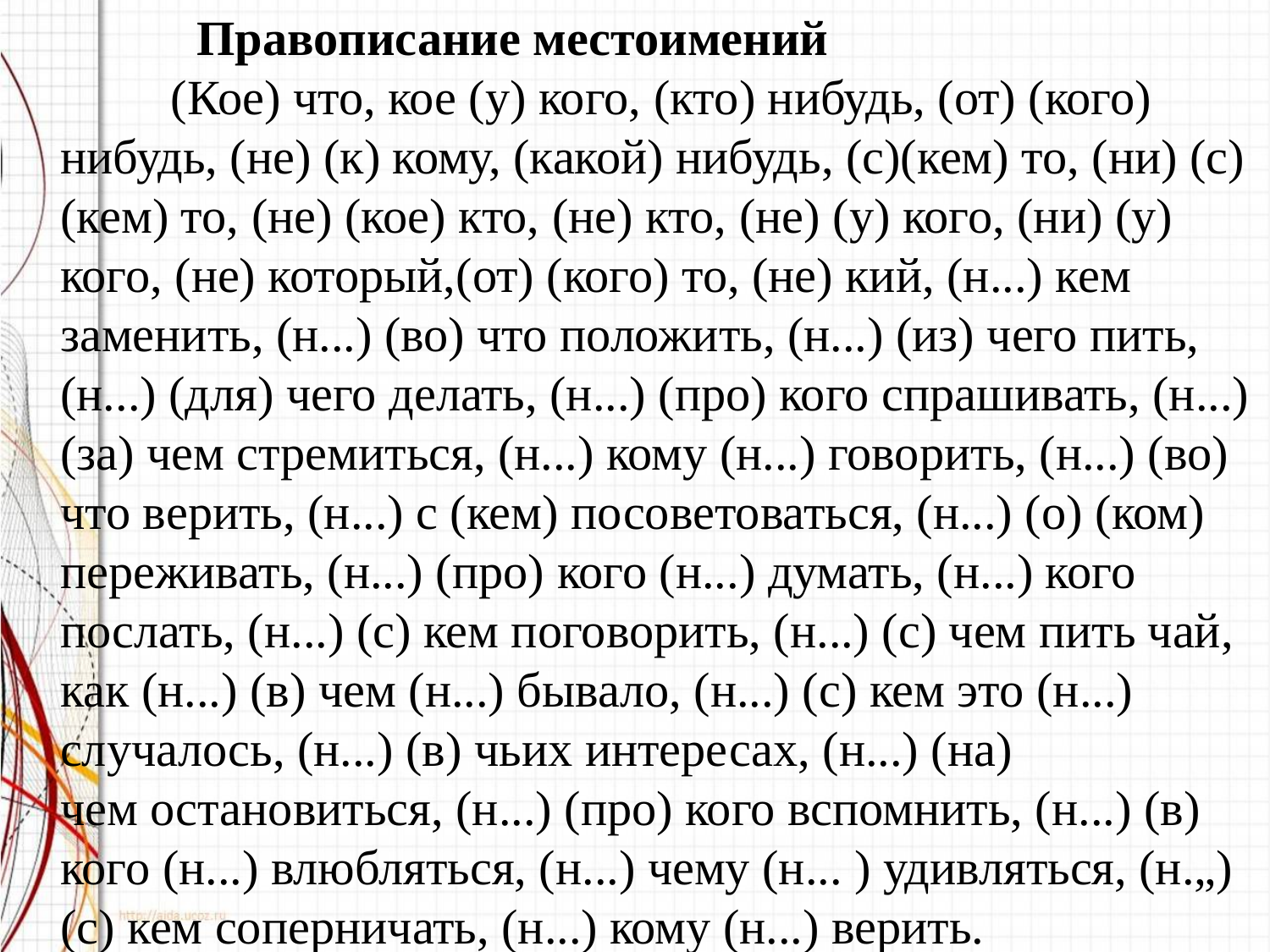

Правописание местоимений 
         (Кое) что, кое (у) кого, (кто) нибудь, (от) (кого) нибудь, (не) (к) кому, (какой) нибудь, (с)(кем) то, (ни) (с) (кем) то, (не) (кое) кто, (не) кто, (не) (у) кого, (ни) (у) кого, (не) который,(от) (кого) то, (не) кий, (н...) кем заменить, (н...) (во) что положить, (н...) (из) чего пить, (н...) (для) чего делать, (н...) (про) кого спрашивать, (н...) (за) чем стремиться, (н...) кому (н...) говорить, (н...) (во) что верить, (н...) с (кем) посоветоваться, (н...) (о) (ком) переживать, (н...) (про) кого (н...) думать, (н...) кого послать, (н...) (с) кем поговорить, (н...) (с) чем пить чай, как (н...) (в) чем (н...) бывало, (н...) (с) кем это (н...) случалось, (н...) (в) чьих интересах, (н...) (на) чем остановиться, (н...) (про) кого вспомнить, (н...) (в) кого (н...) влюбляться, (н...) чему (н... ) удивляться, (н.„) (с) кем соперничать, (н...) кому (н...) верить.